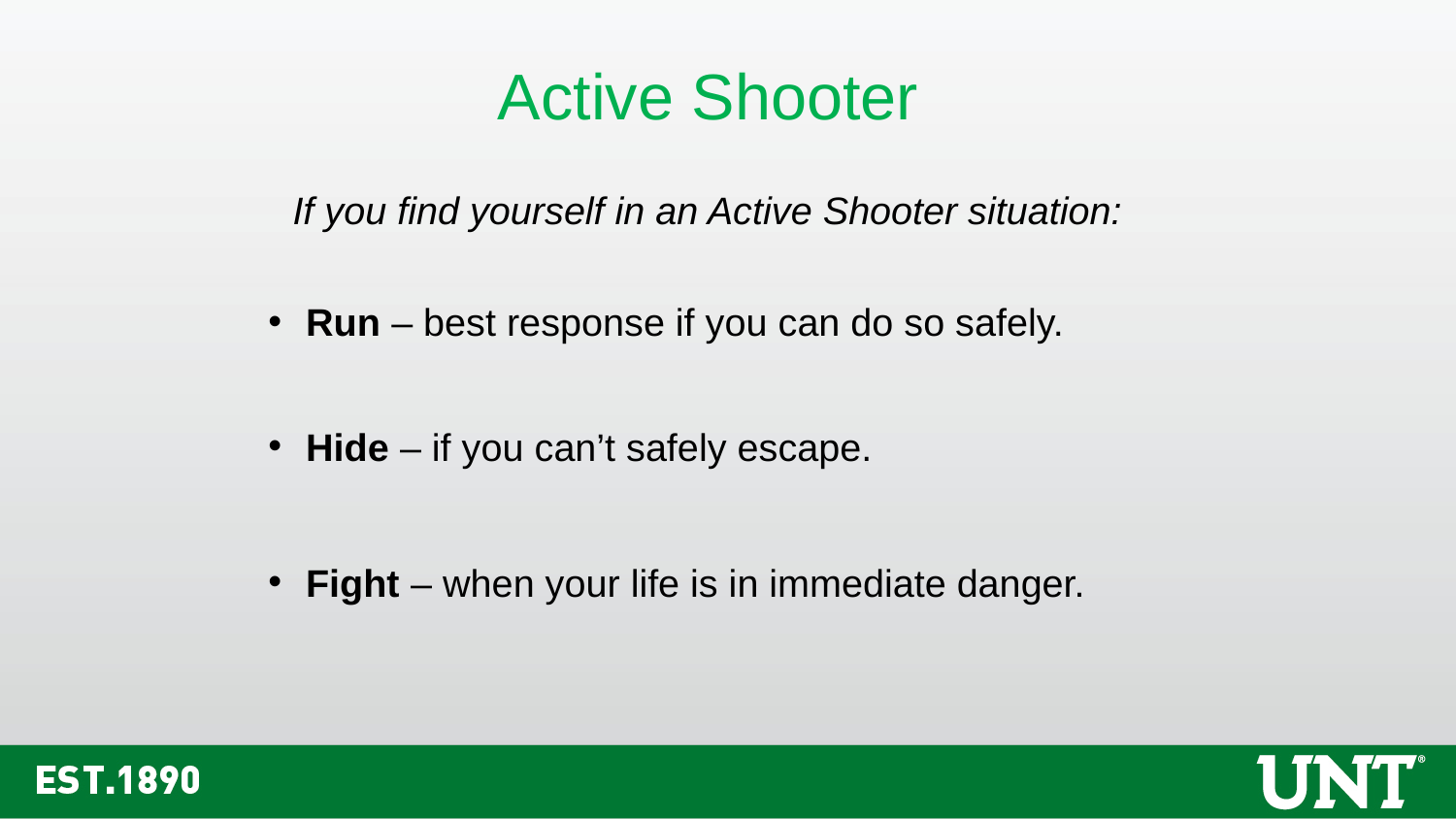

Active Shooter
If you find yourself in an Active Shooter situation:

Run – best response if you can do so safely.

Hide – if you can’t safely escape.

Fight – when your life is in immediate danger.